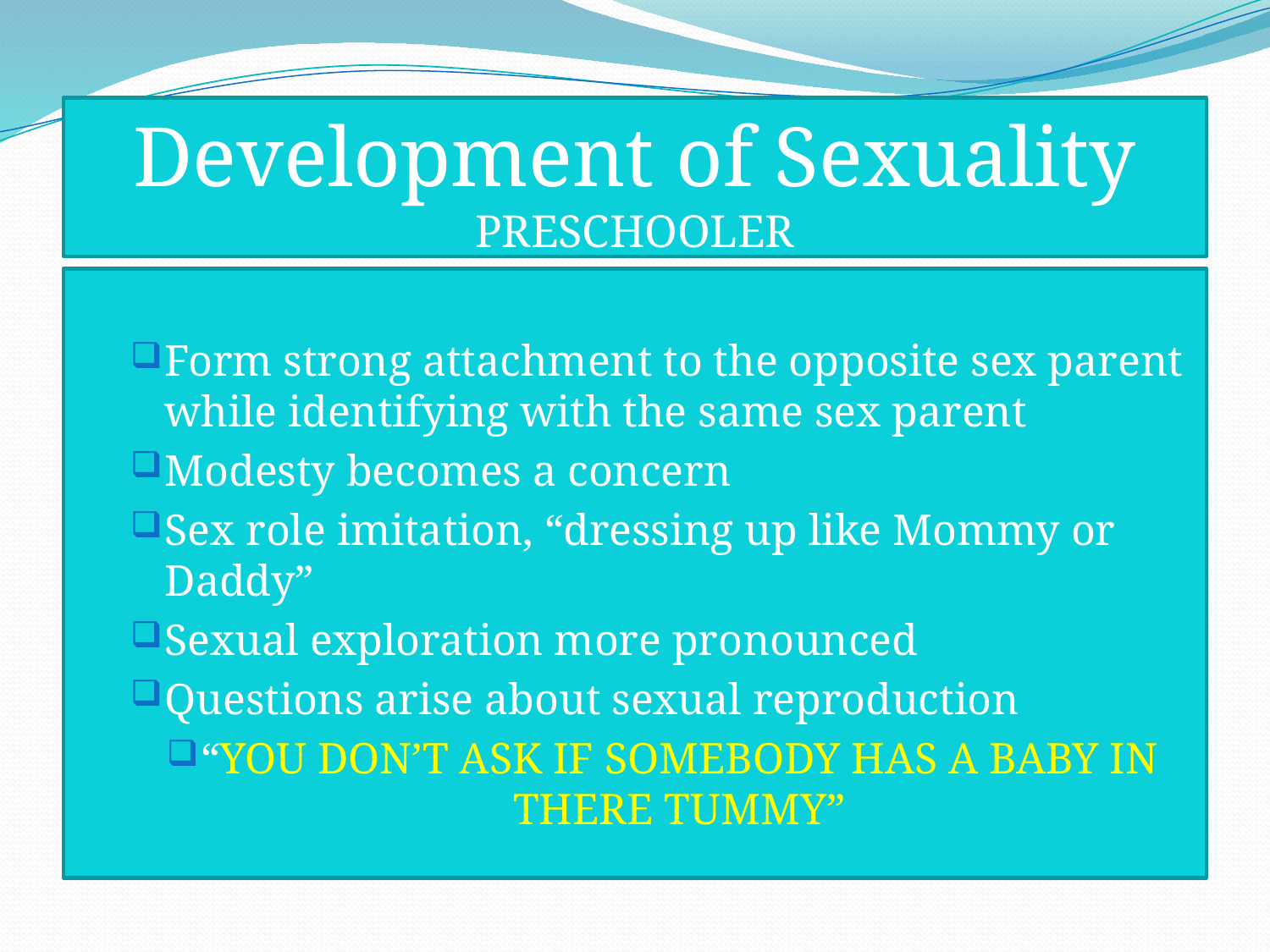

# Development of Sexuality PRESCHOOLER

Form strong attachment to the opposite sex parent while identifying with the same sex parent
Modesty becomes a concern
Sex role imitation, “dressing up like Mommy or Daddy”
Sexual exploration more pronounced
Questions arise about sexual reproduction
“YOU DON’T ASK IF SOMEBODY HAS A BABY IN THERE TUMMY”